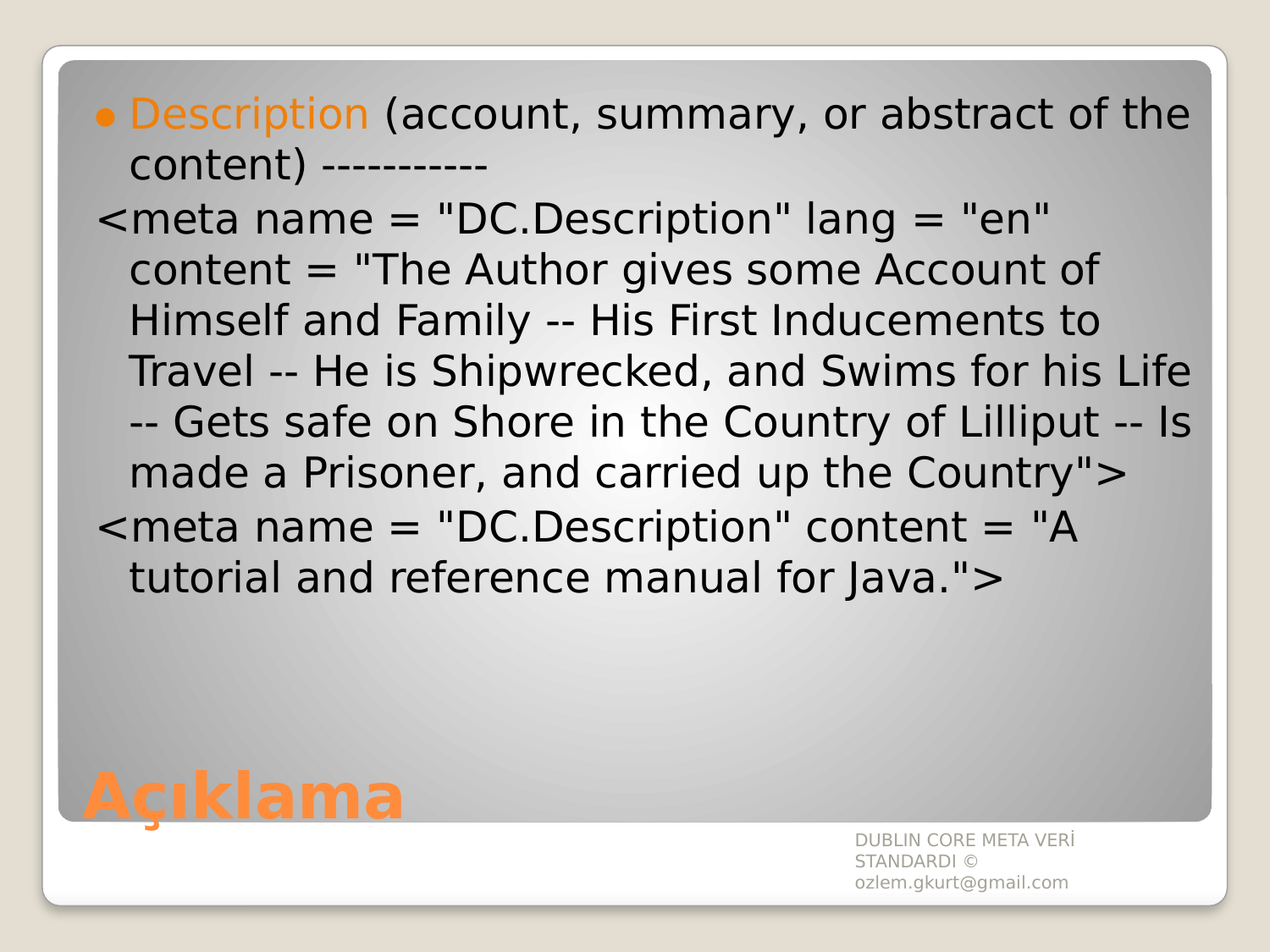

Description (account, summary, or abstract of the content) -----------
<meta name = "DC.Description" lang = "en" content = "The Author gives some Account of Himself and Family -- His First Inducements to Travel -- He is Shipwrecked, and Swims for his Life -- Gets safe on Shore in the Country of Lilliput -- Is made a Prisoner, and carried up the Country">
<meta name = "DC.Description" content = "A tutorial and reference manual for Java.">
# Açıklama
DUBLIN CORE META VERİ STANDARDI © ozlem.gkurt@gmail.com